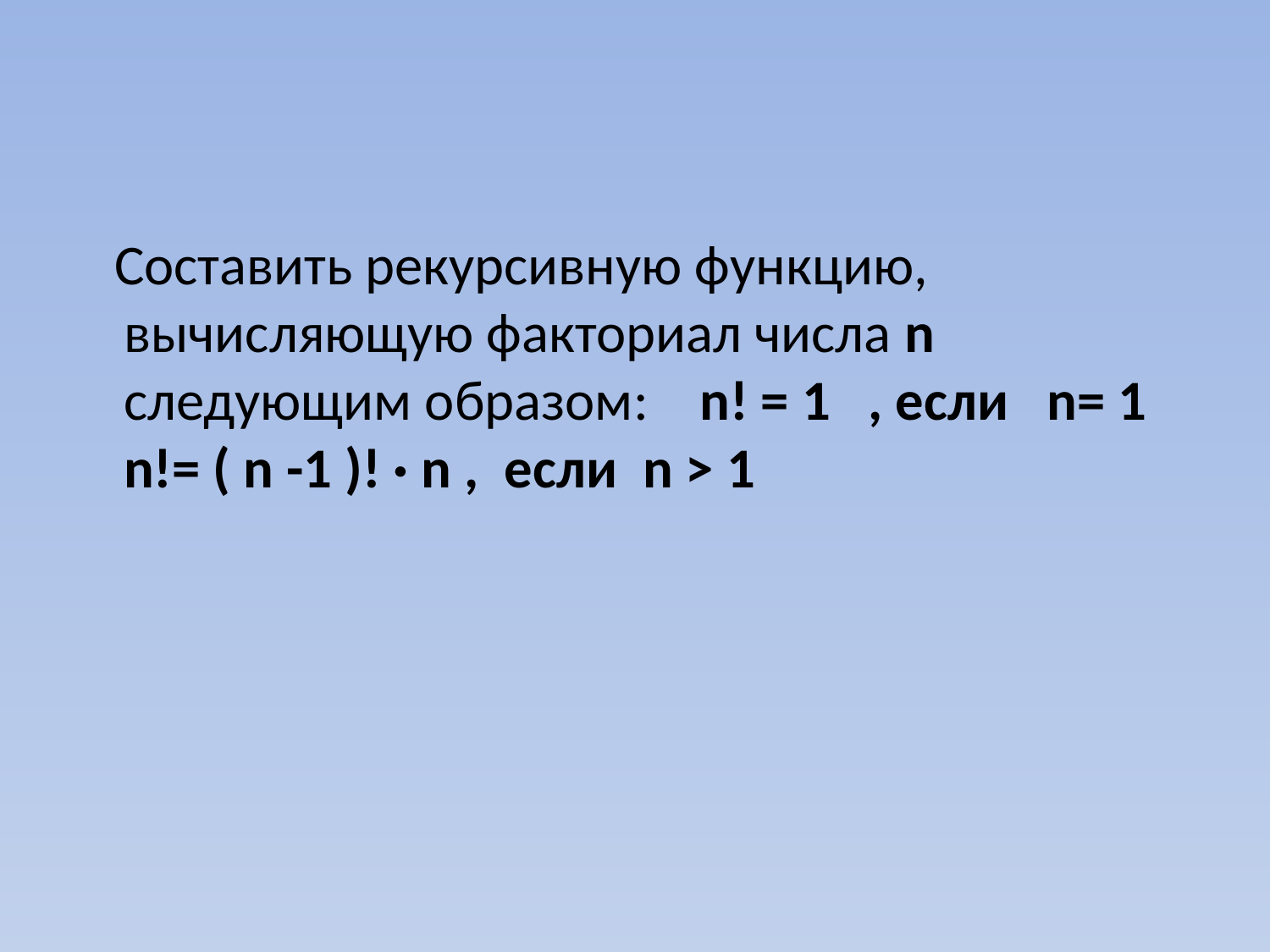

#
   Составить рекурсивную функцию, вычисляющую факториал числа n следующим образом:    n! = 1   , если   n= 1
n!= ( n -1 )! · n ,  если  n > 1